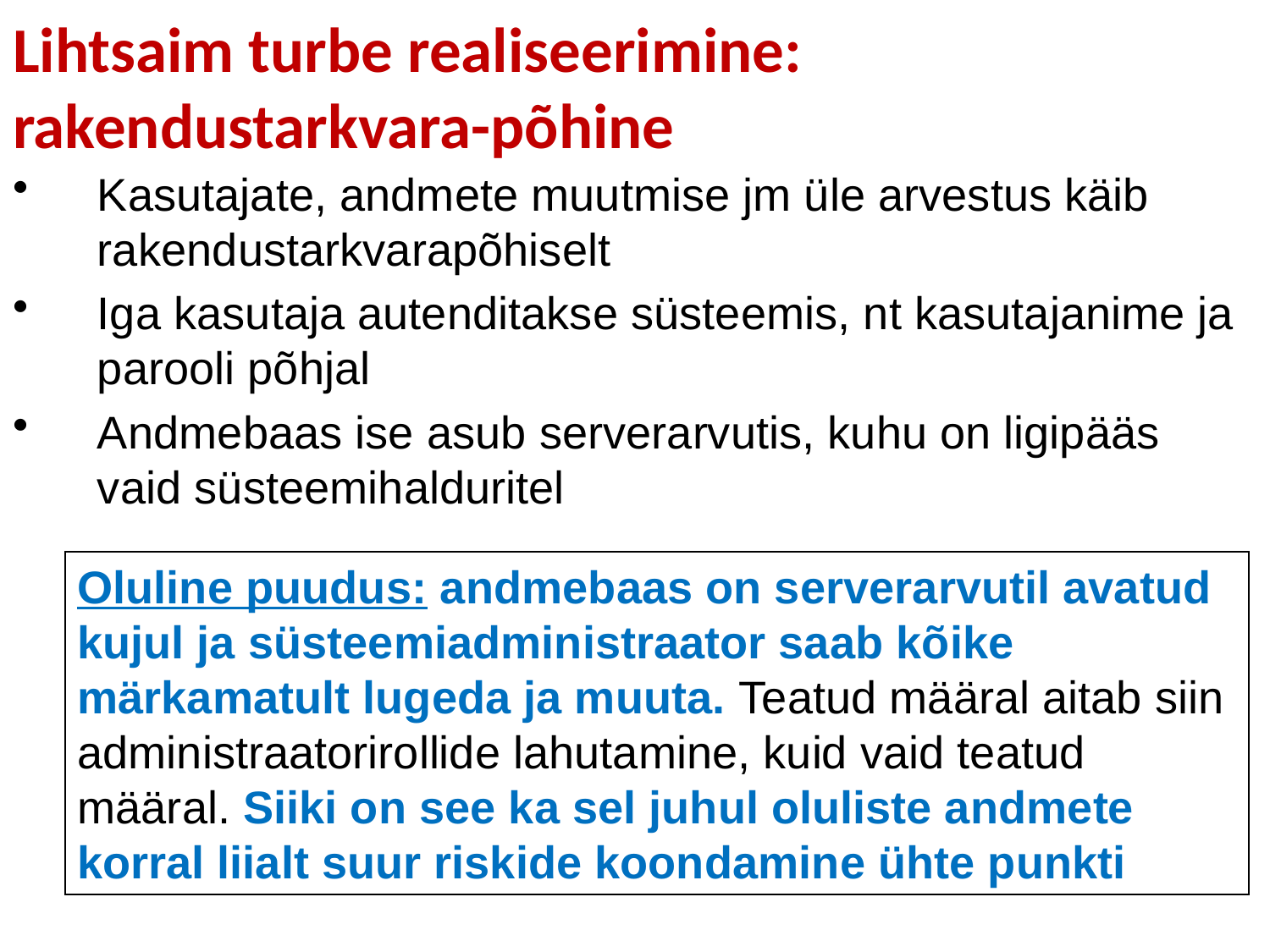

# Lihtsaim turbe realiseerimine: rakendustarkvara-põhine
Kasutajate, andmete muutmise jm üle arvestus käib rakendustarkvarapõhiselt
Iga kasutaja autenditakse süsteemis, nt kasutajanime ja parooli põhjal
Andmebaas ise asub serverarvutis, kuhu on ligipääs vaid süsteemihalduritel
Oluline puudus: andmebaas on serverarvutil avatud kujul ja süsteemiadministraator saab kõike märkamatult lugeda ja muuta. Teatud määral aitab siin administraatorirollide lahutamine, kuid vaid teatud määral. Siiki on see ka sel juhul oluliste andmete korral liialt suur riskide koondamine ühte punkti